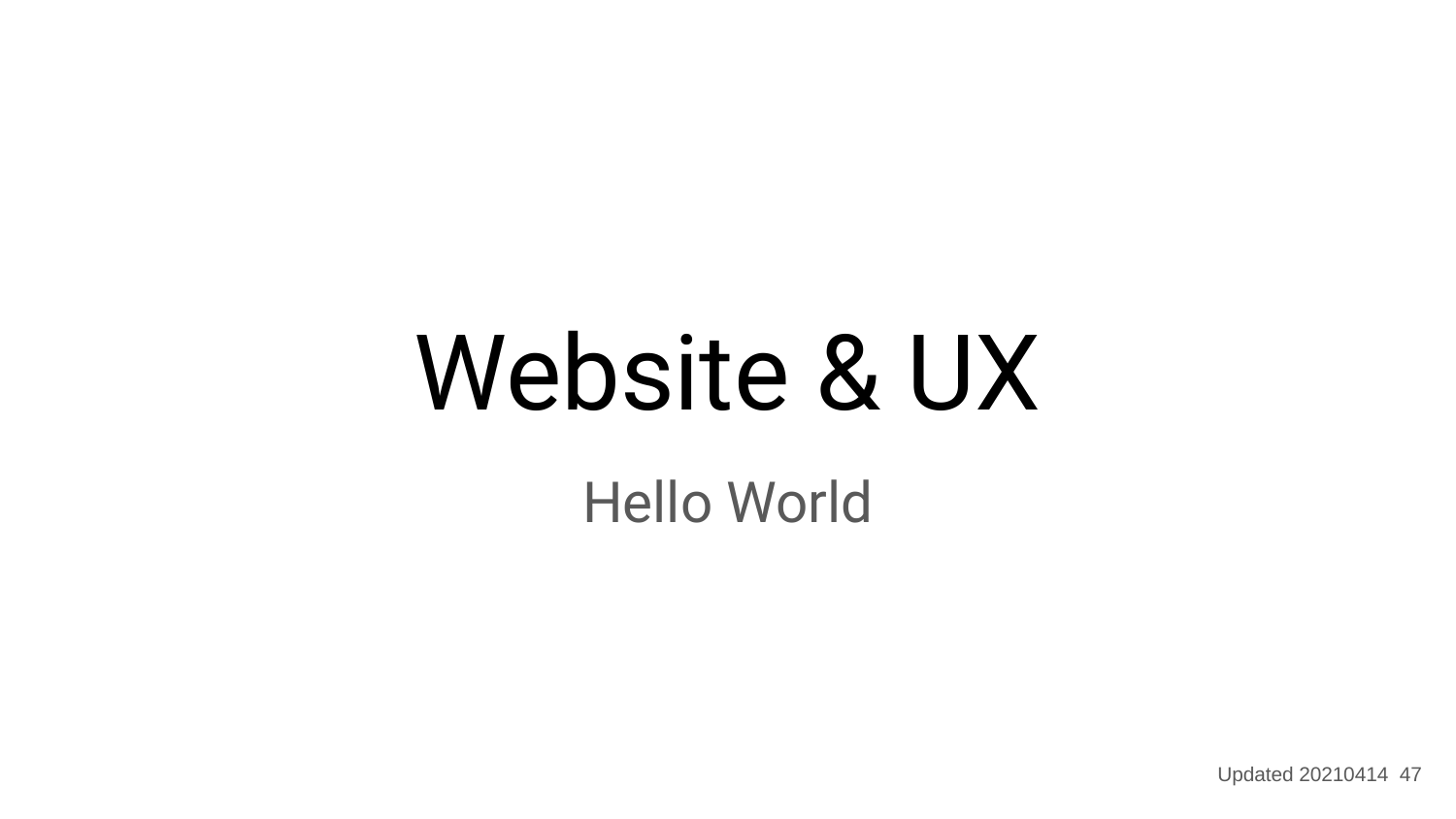

# Website & UX
Hello World
 Updated 20210414  47